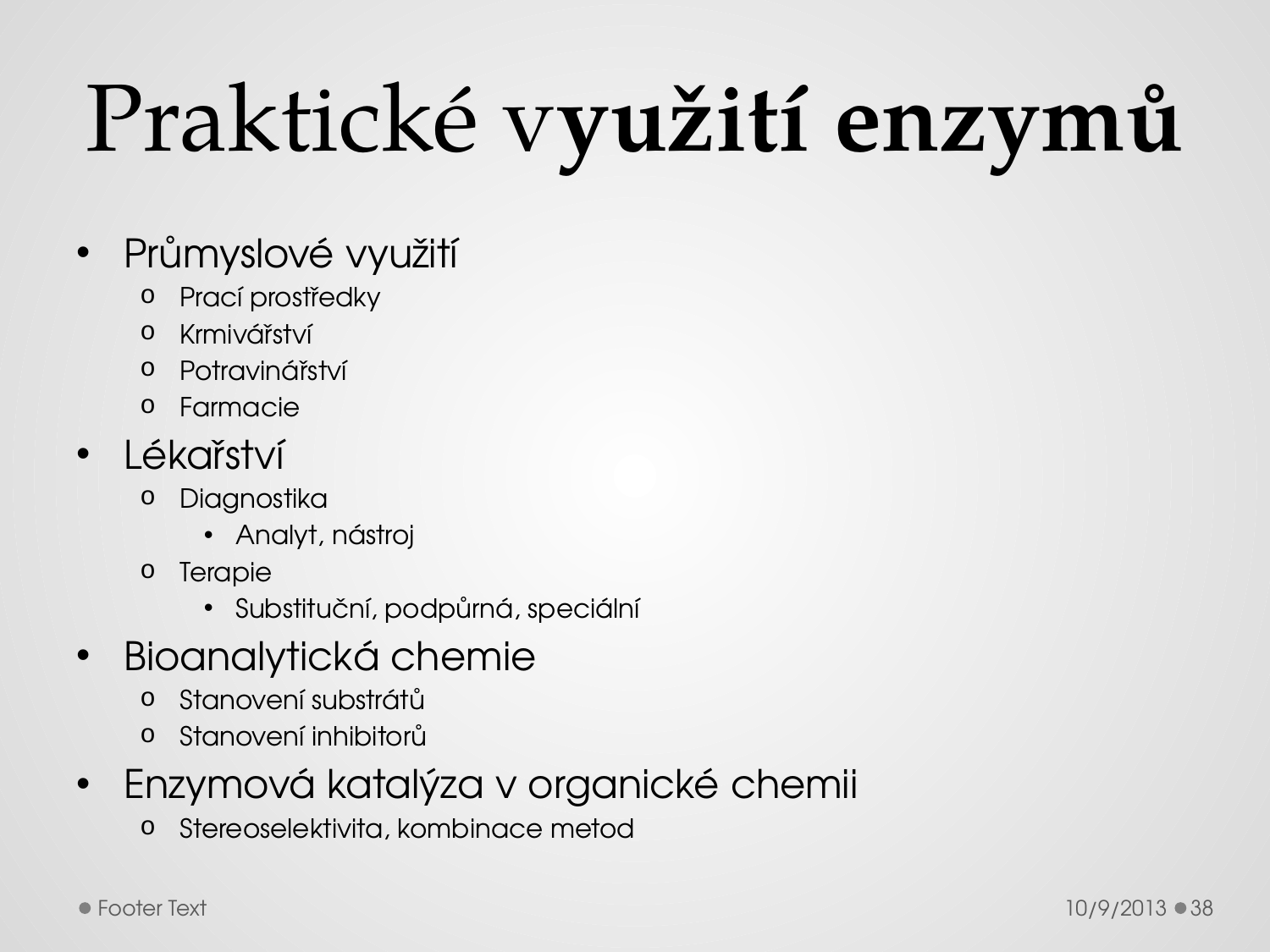

# Praktické využití enzymů
Průmyslové využití
Prací prostředky
Krmivářství
Potravinářství
Farmacie
Lékařství
Diagnostika
Analyt, nástroj
Terapie
Substituční, podpůrná, speciální
Bioanalytická chemie
Stanovení substrátů
Stanovení inhibitorů
Enzymová katalýza v organické chemii
Stereoselektivita, kombinace metod

Footer Text
10/9/2013
38